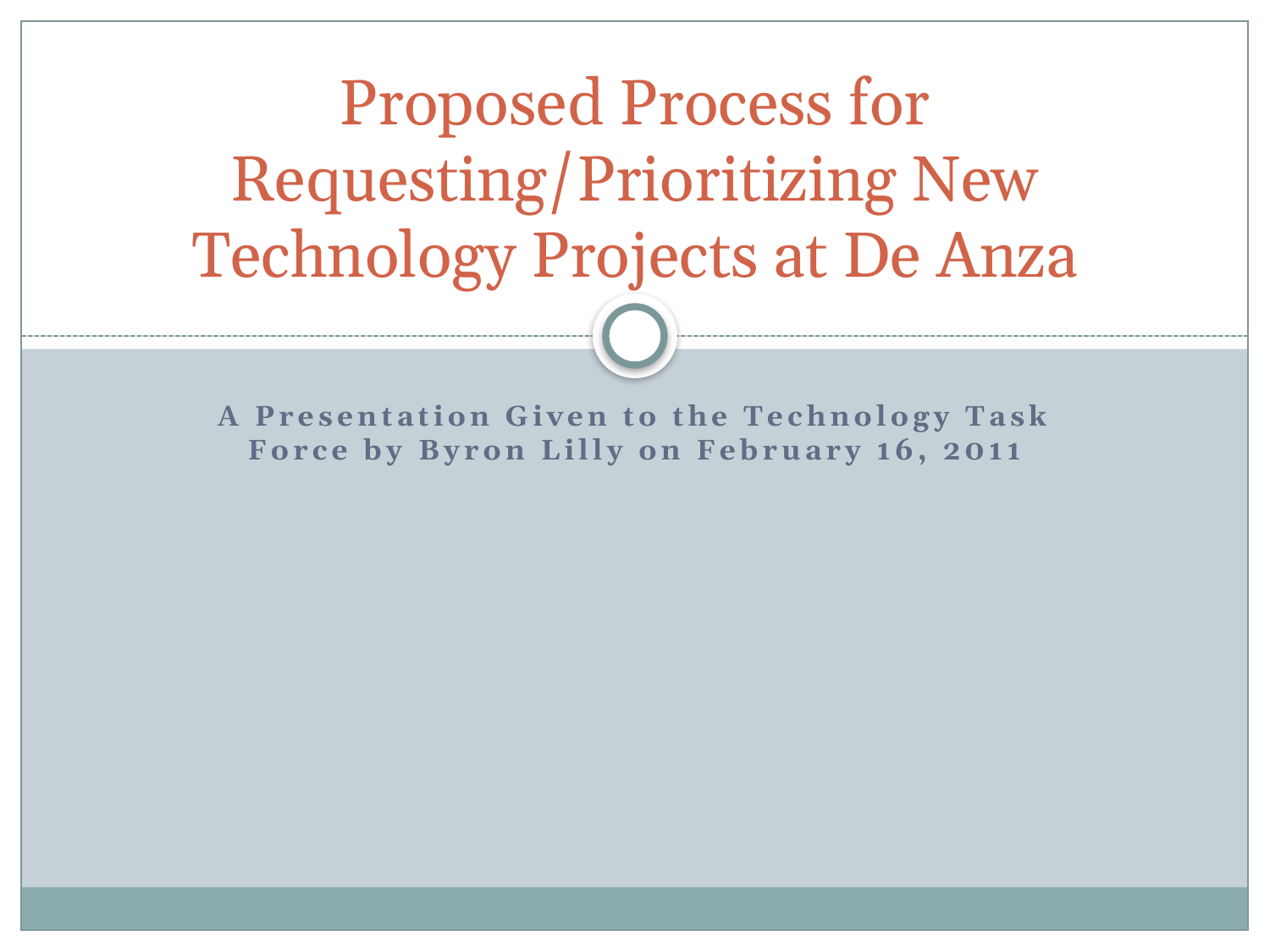

# Proposed Process for Requesting/Prioritizing New Technology Projects at De Anza
A Presentation Given to the Technology Task Force by Byron Lilly on February 16, 2011